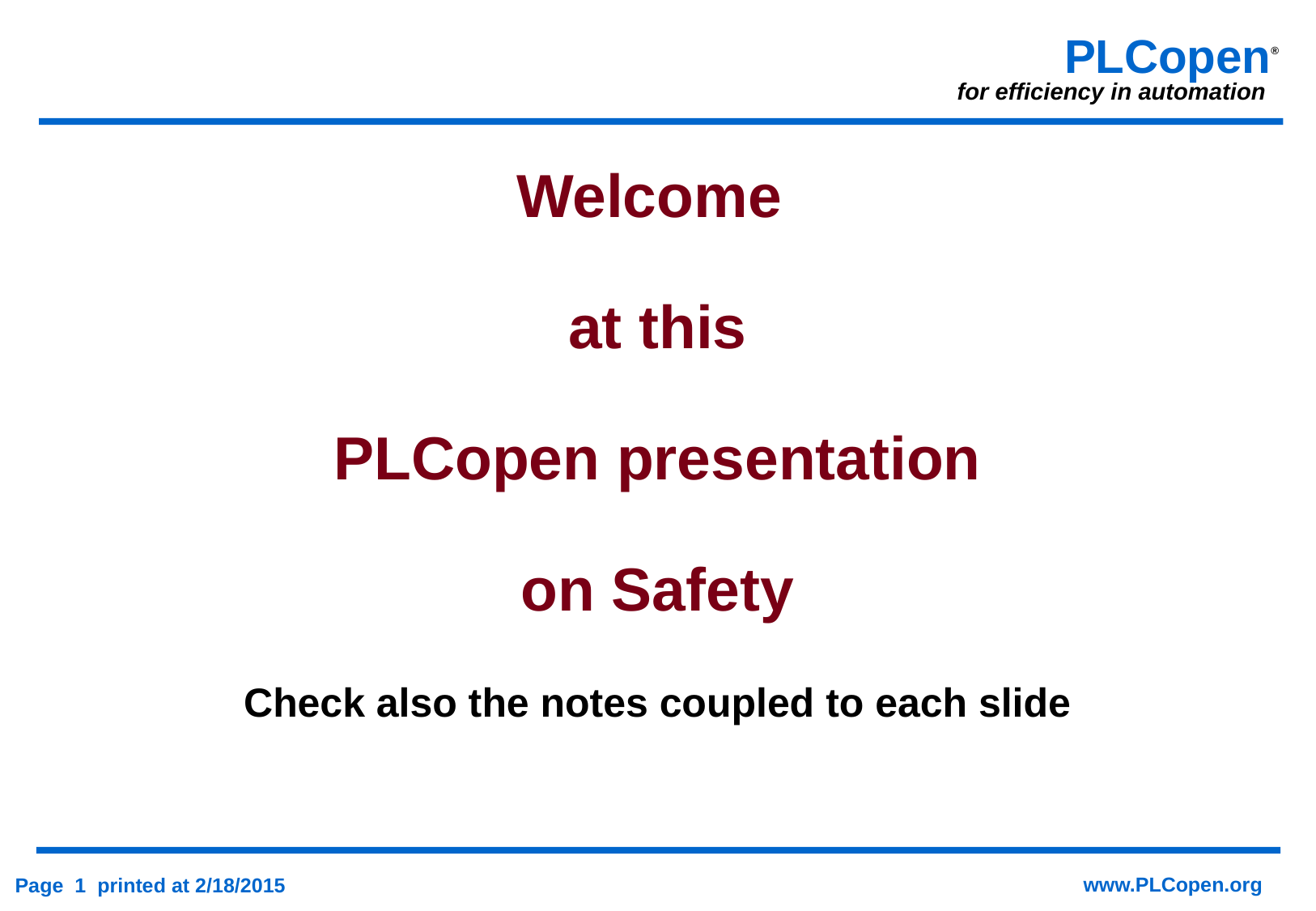

Welcome
at this
PLCopen presentation
on Safety
Check also the notes coupled to each slide